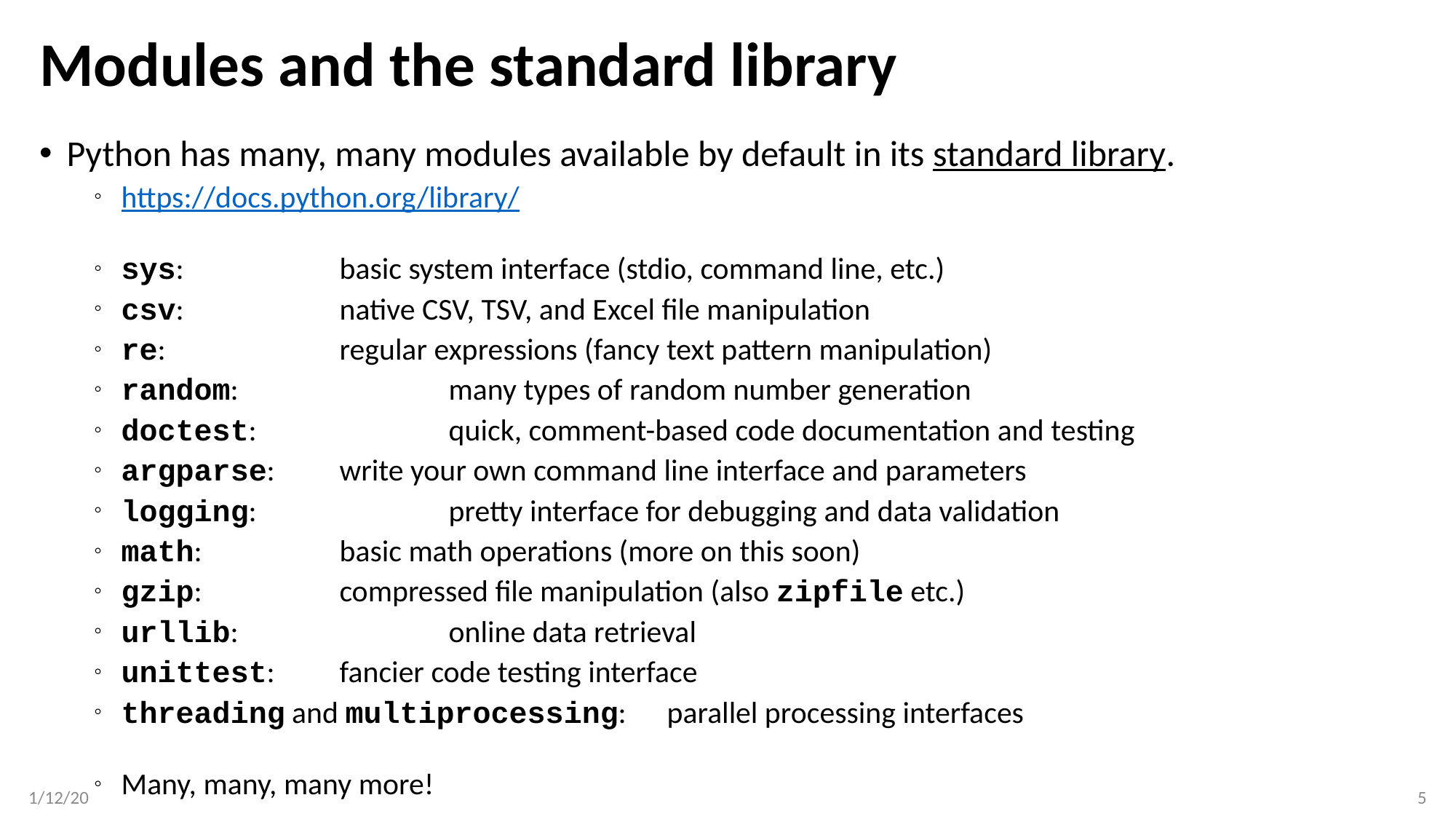

# Modules and the standard library
Python has many, many modules available by default in its standard library.
https://docs.python.org/library/

sys:		basic system interface (stdio, command line, etc.)
csv:		native CSV, TSV, and Excel file manipulation
re:		regular expressions (fancy text pattern manipulation)
random:		many types of random number generation
doctest:		quick, comment-based code documentation and testing
argparse:	write your own command line interface and parameters
logging:		pretty interface for debugging and data validation
math:		basic math operations (more on this soon)
gzip:		compressed file manipulation (also zipfile etc.)
urllib:		online data retrieval
unittest:	fancier code testing interface
threading and multiprocessing:	parallel processing interfaces

Many, many, many more!
1/12/20
5